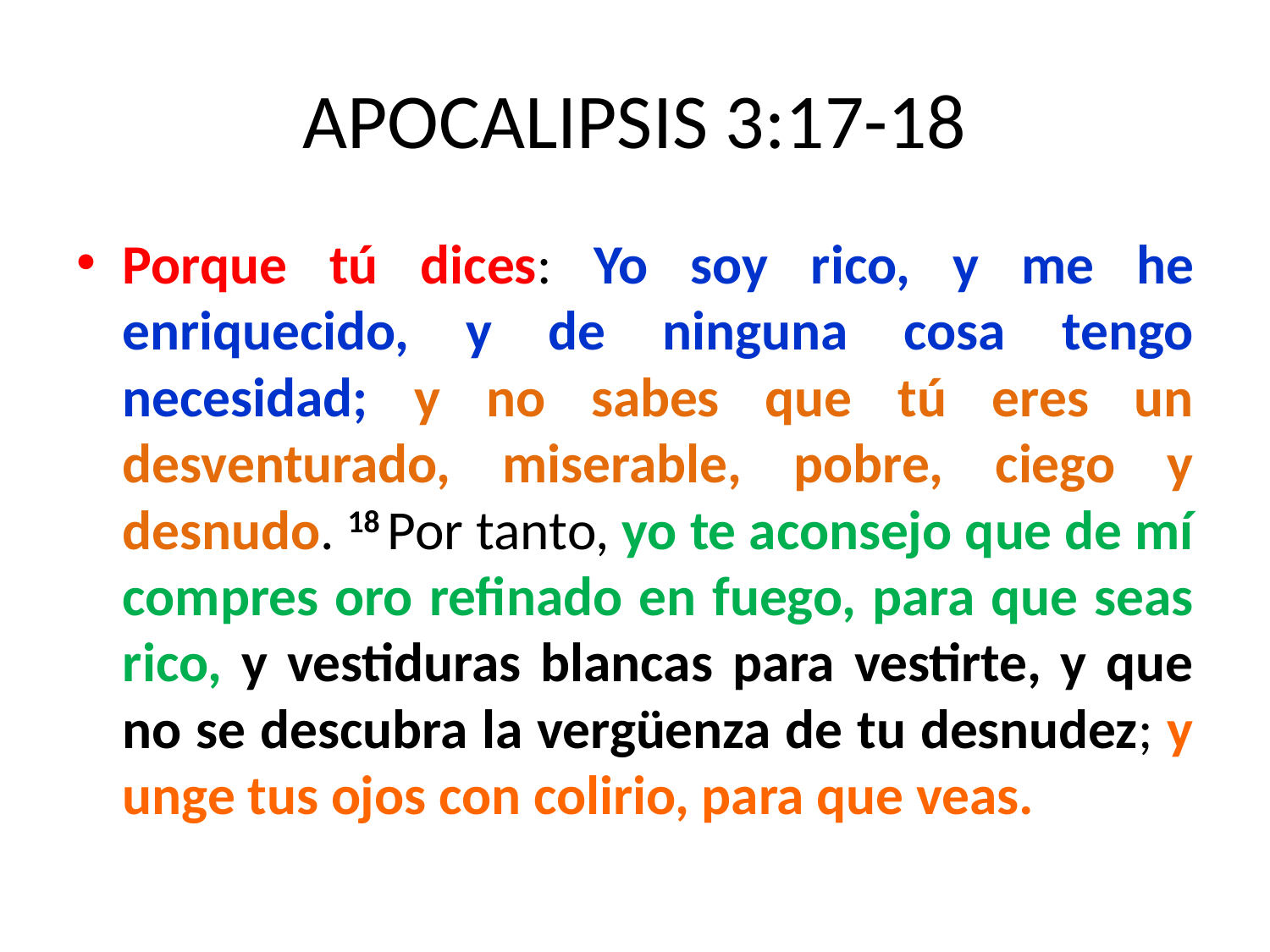

# APOCALIPSIS 3:17-18
Porque tú dices: Yo soy rico, y me he enriquecido, y de ninguna cosa tengo necesidad; y no sabes que tú eres un desventurado, miserable, pobre, ciego y desnudo. 18 Por tanto, yo te aconsejo que de mí compres oro refinado en fuego, para que seas rico, y vestiduras blancas para vestirte, y que no se descubra la vergüenza de tu desnudez; y unge tus ojos con colirio, para que veas.